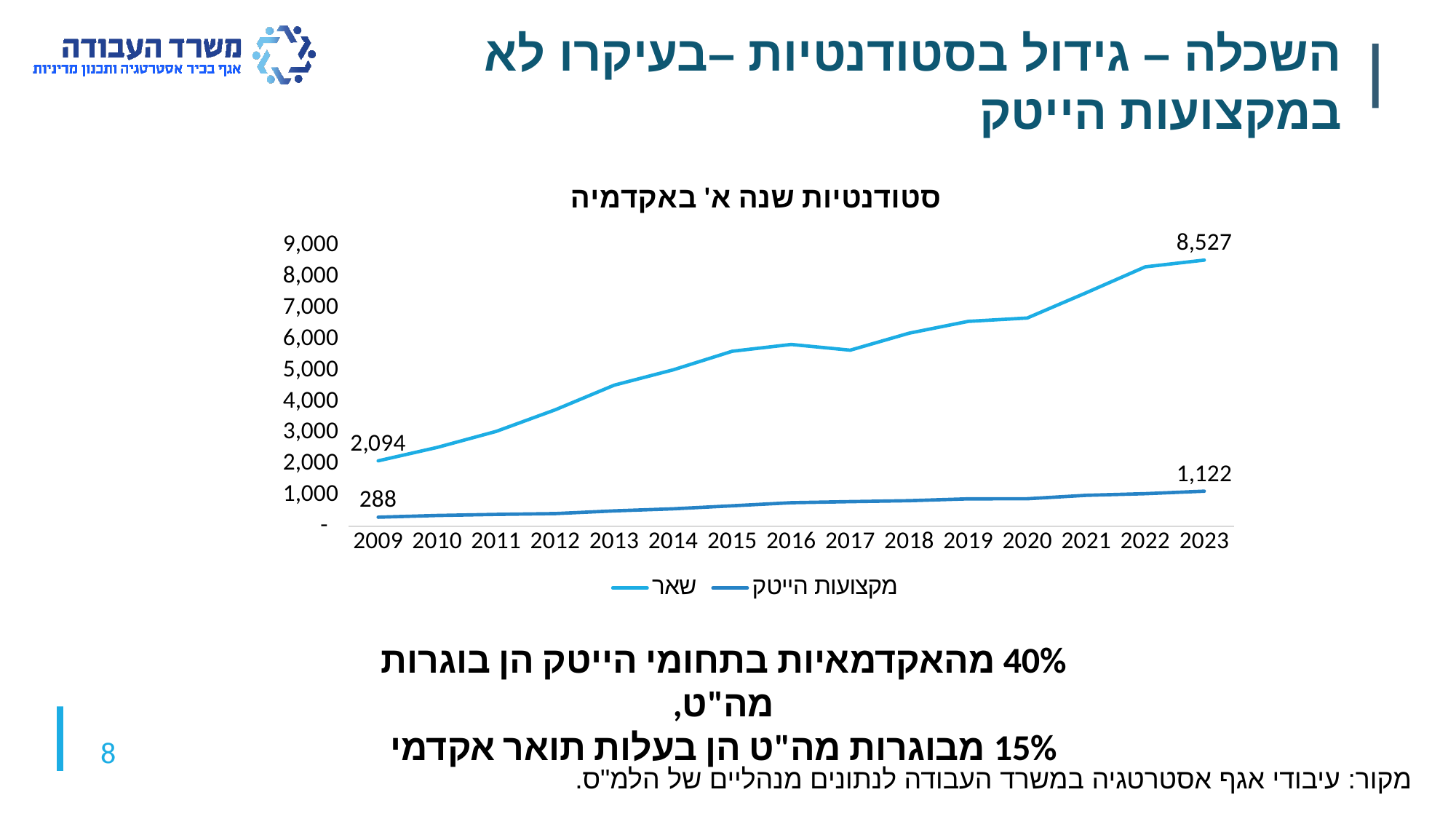

השכלה – גידול בסטודנטיות –בעיקרו לא במקצועות הייטק

### Chart: סטודנטיות שנה א' באקדמיה

| Category | שאר | מקצועות הייטק |
|---|---|---|
| 2009 | 2094.0 | 288.0 |
| 2010 | 2524.0 | 343.0 |
| 2011 | 3038.0 | 378.0 |
| 2012 | 3729.0 | 404.0 |
| 2013 | 4519.0 | 491.0 |
| 2014 | 5012.0 | 557.0 |
| 2015 | 5607.0 | 653.0 |
| 2016 | 5824.0 | 753.0 |
| 2017 | 5641.0 | 787.0 |
| 2018 | 6186.0 | 817.0 |
| 2019 | 6564.0 | 877.0 |
| 2020 | 6672.0 | 879.0 |
| 2021 | 7482.0 | 989.0 |
| 2022 | 8310.0 | 1042.0 |
| 2023 | 8527.0 | 1122.0 |
40% מהאקדמאיות בתחומי הייטק הן בוגרות מה"ט,
15% מבוגרות מה"ט הן בעלות תואר אקדמי
8
מקור: עיבודי אגף אסטרטגיה במשרד העבודה לנתונים מנהליים של הלמ"ס.